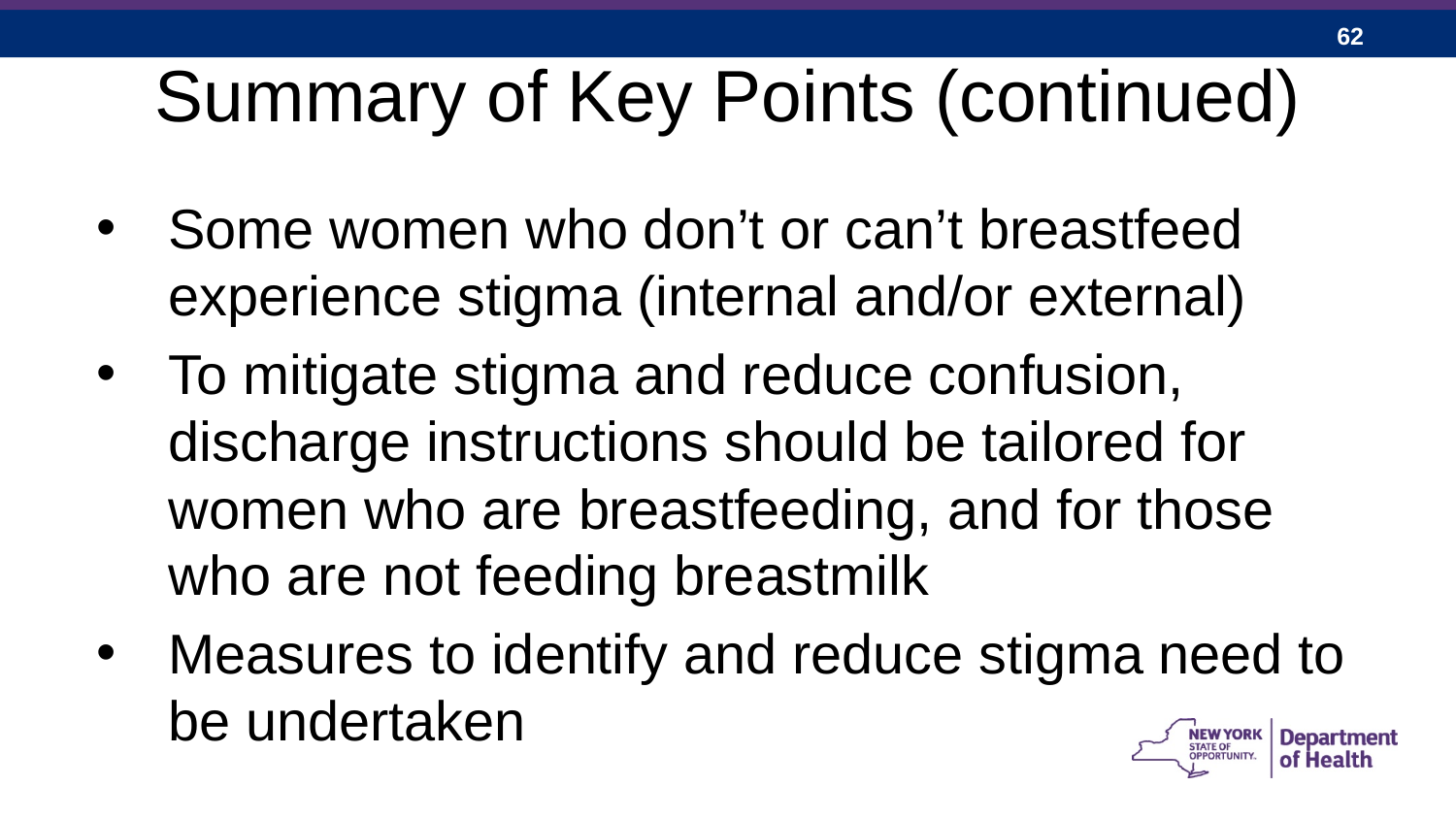

# Summary of Key Points (continued)
Some women who don’t or can’t breastfeed  experience stigma (internal and/or external)
To mitigate stigma and reduce confusion, discharge instructions should be tailored for women who are breastfeeding, and for those who are not feeding breastmilk
Measures to identify and reduce stigma need to be undertaken